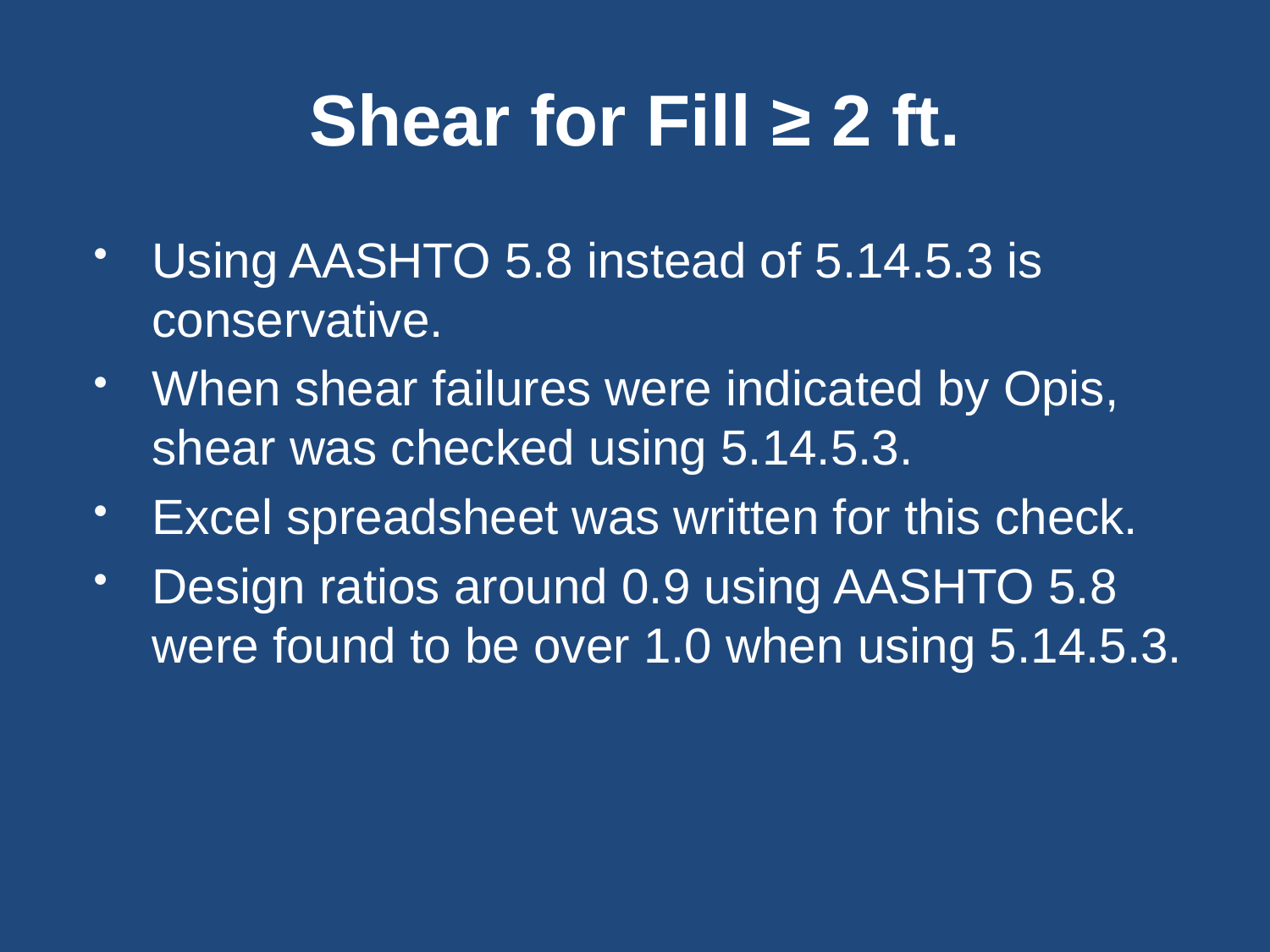

# Shear for Fill ≥ 2 ft.
Using AASHTO 5.8 instead of 5.14.5.3 is conservative.
When shear failures were indicated by Opis, shear was checked using 5.14.5.3.
Excel spreadsheet was written for this check.
Design ratios around 0.9 using AASHTO 5.8 were found to be over 1.0 when using 5.14.5.3.